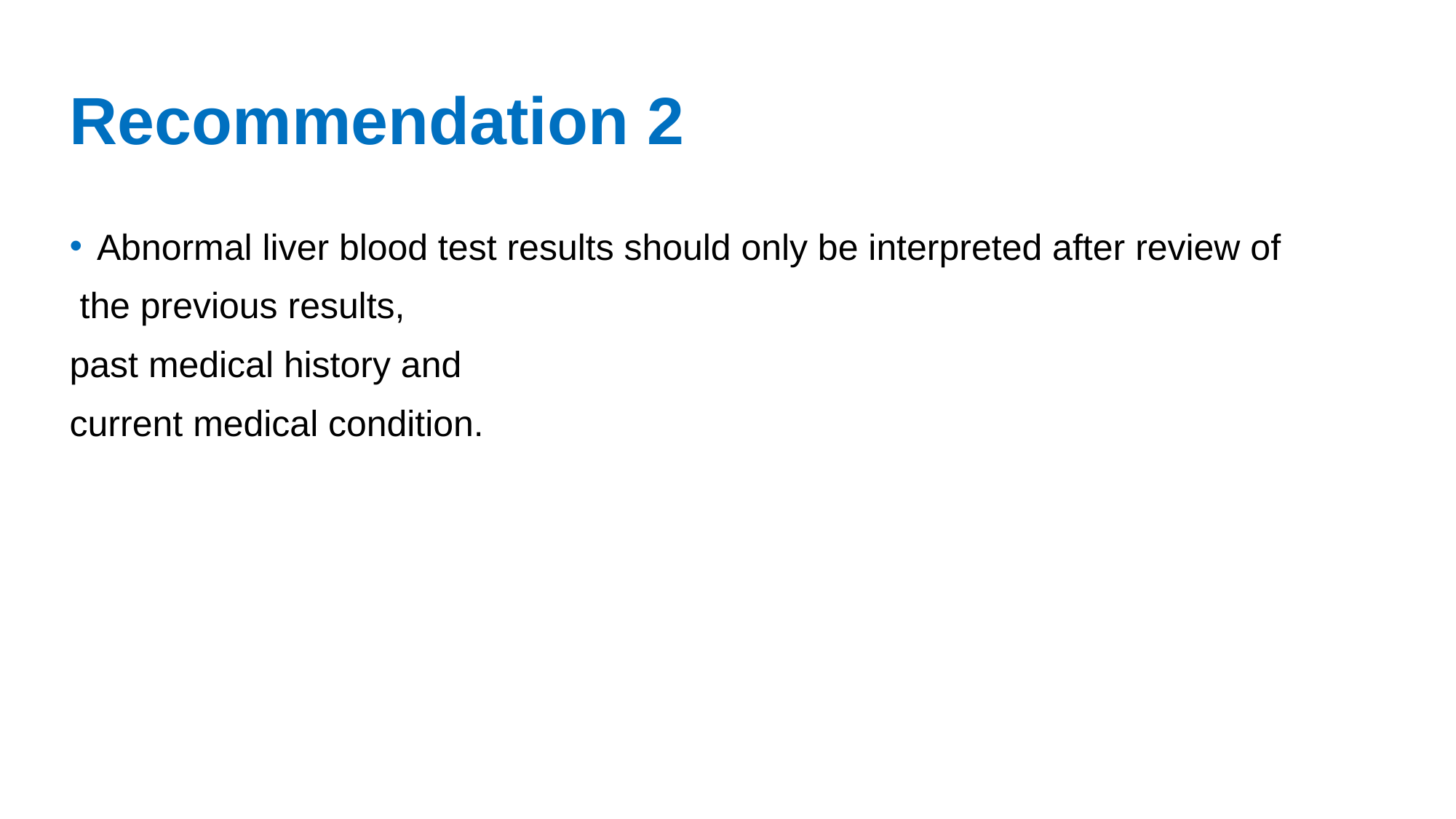

# Recommendation 2
Abnormal liver blood test results should only be interpreted after review of
 the previous results,
past medical history and
current medical condition.